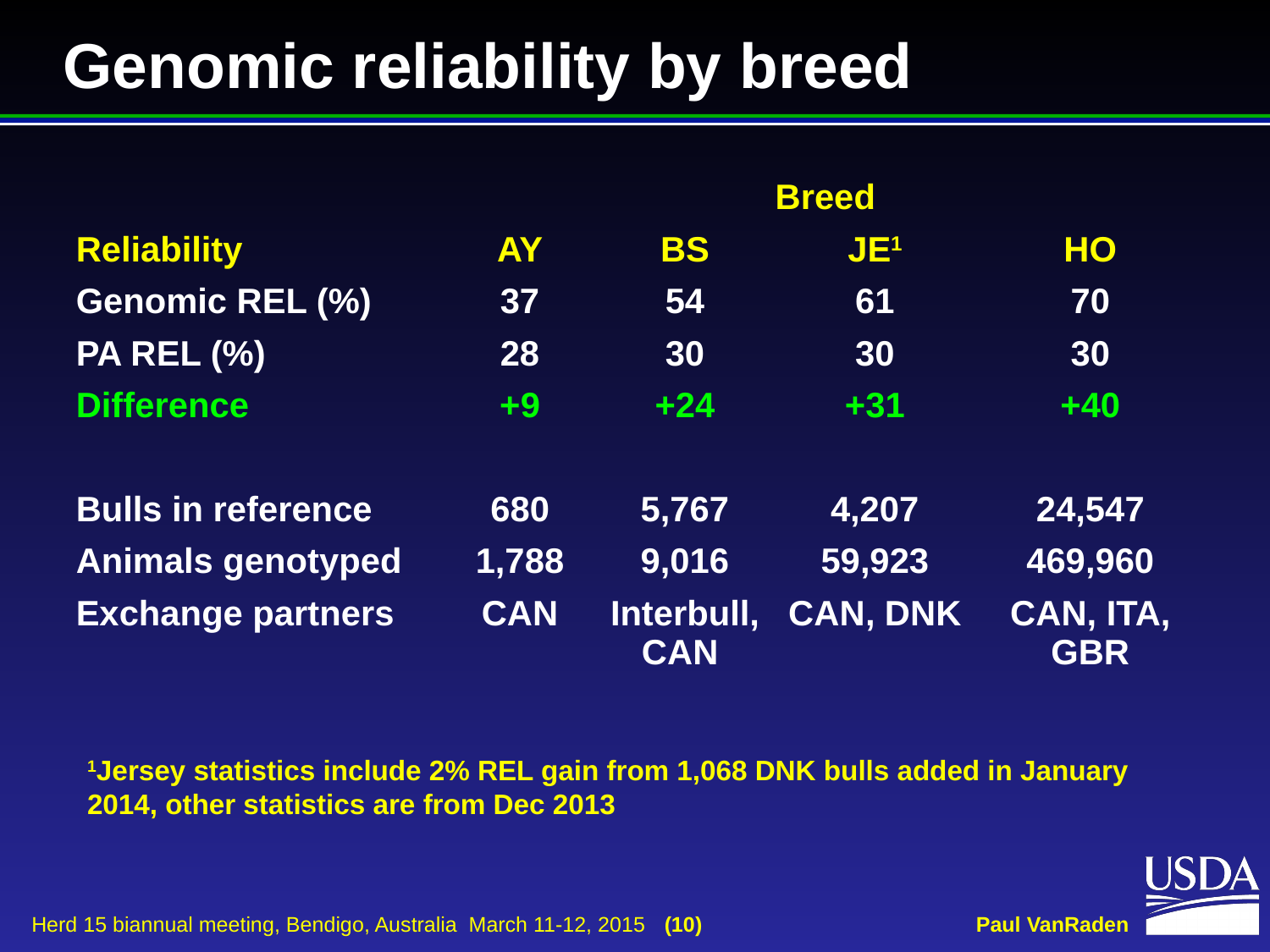

# Genomic reliability by breed
|  | Breed |  |  |  |
| --- | --- | --- | --- | --- |
| Reliability | AY | BS | JE1 | HO |
| Genomic REL (%) | 37 | 54 | 61 | 70 |
| PA REL (%) | 28 | 30 | 30 | 30 |
| Difference | +9 | +24 | +31 | +40 |
|  |  |  |  |  |
| Bulls in reference | 680 | 5,767 | 4,207 | 24,547 |
| Animals genotyped | 1,788 | 9,016 | 59,923 | 469,960 |
| Exchange partners | CAN | Interbull, CAN | CAN, DNK | CAN, ITA, GBR |
1Jersey statistics include 2% REL gain from 1,068 DNK bulls added in January 2014, other statistics are from Dec 2013